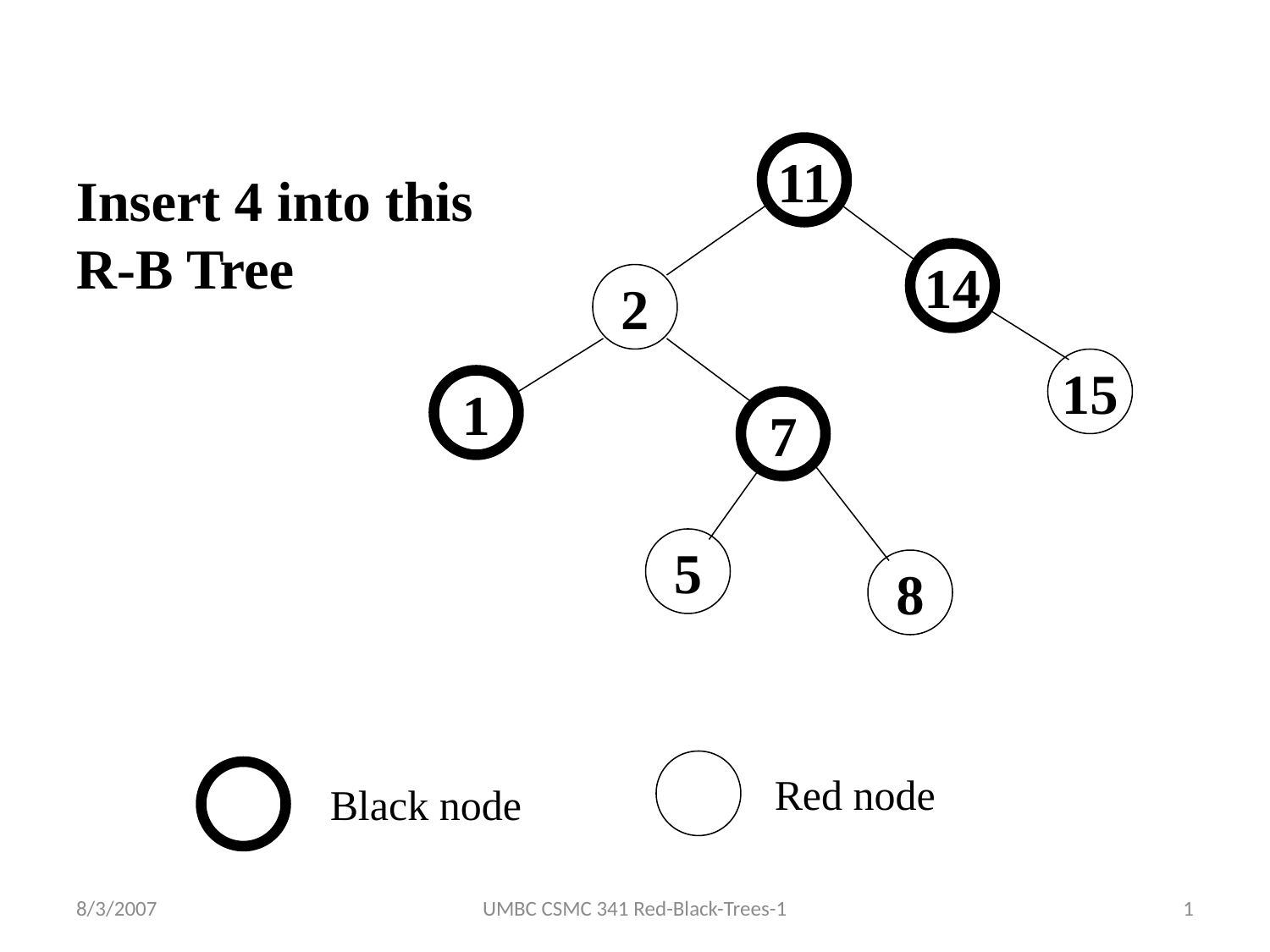

11
Insert 4 into this R-B Tree

14
2

15
1
7

5
8

Red node
Black node
8/3/2007
UMBC CSMC 341 Red-Black-Trees-1
1